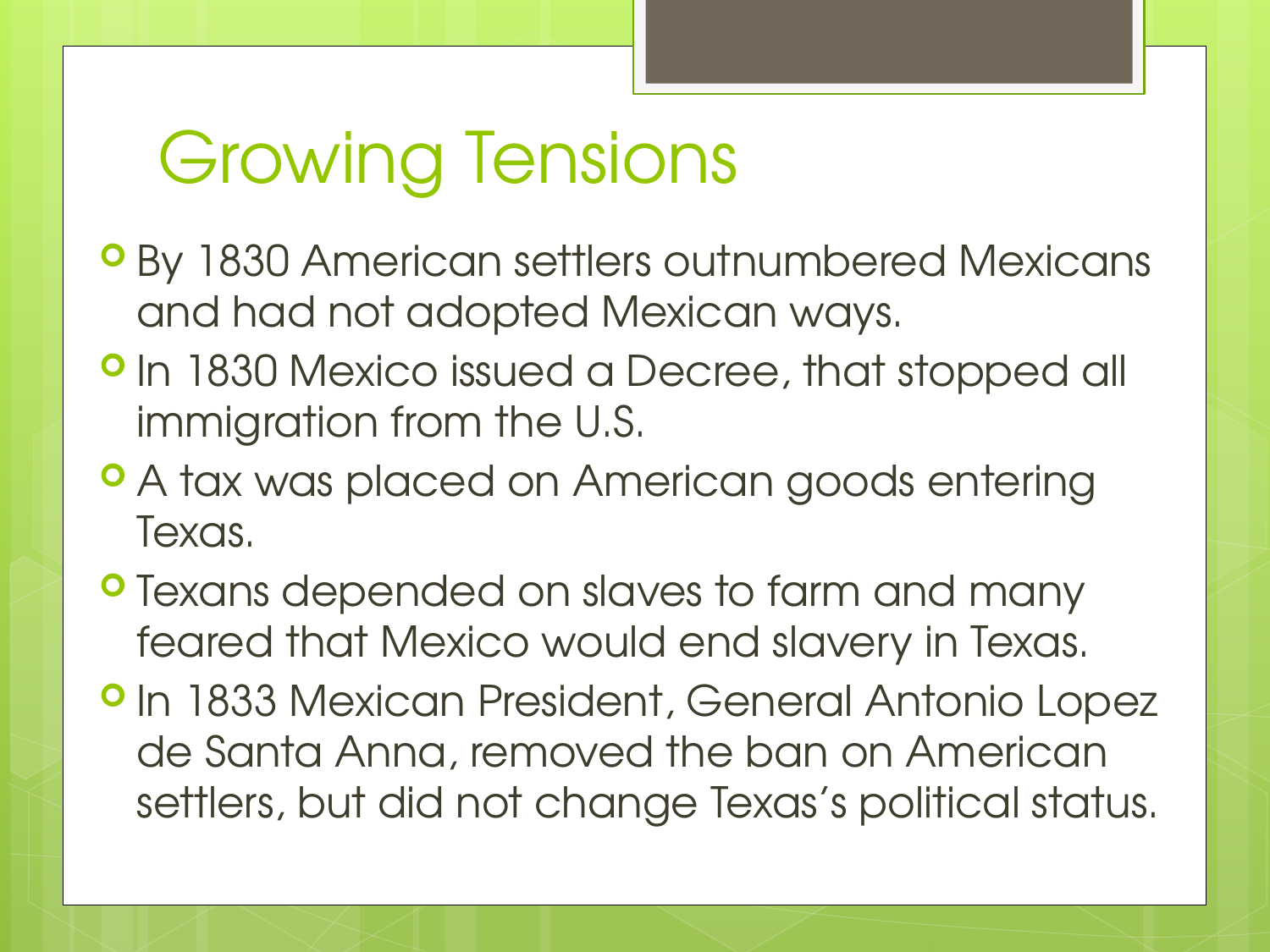

# Growing Tensions
By 1830 American settlers outnumbered Mexicans and had not adopted Mexican ways.
In 1830 Mexico issued a Decree, that stopped all immigration from the U.S.
A tax was placed on American goods entering Texas.
Texans depended on slaves to farm and many feared that Mexico would end slavery in Texas.
In 1833 Mexican President, General Antonio Lopez de Santa Anna, removed the ban on American settlers, but did not change Texas’s political status.